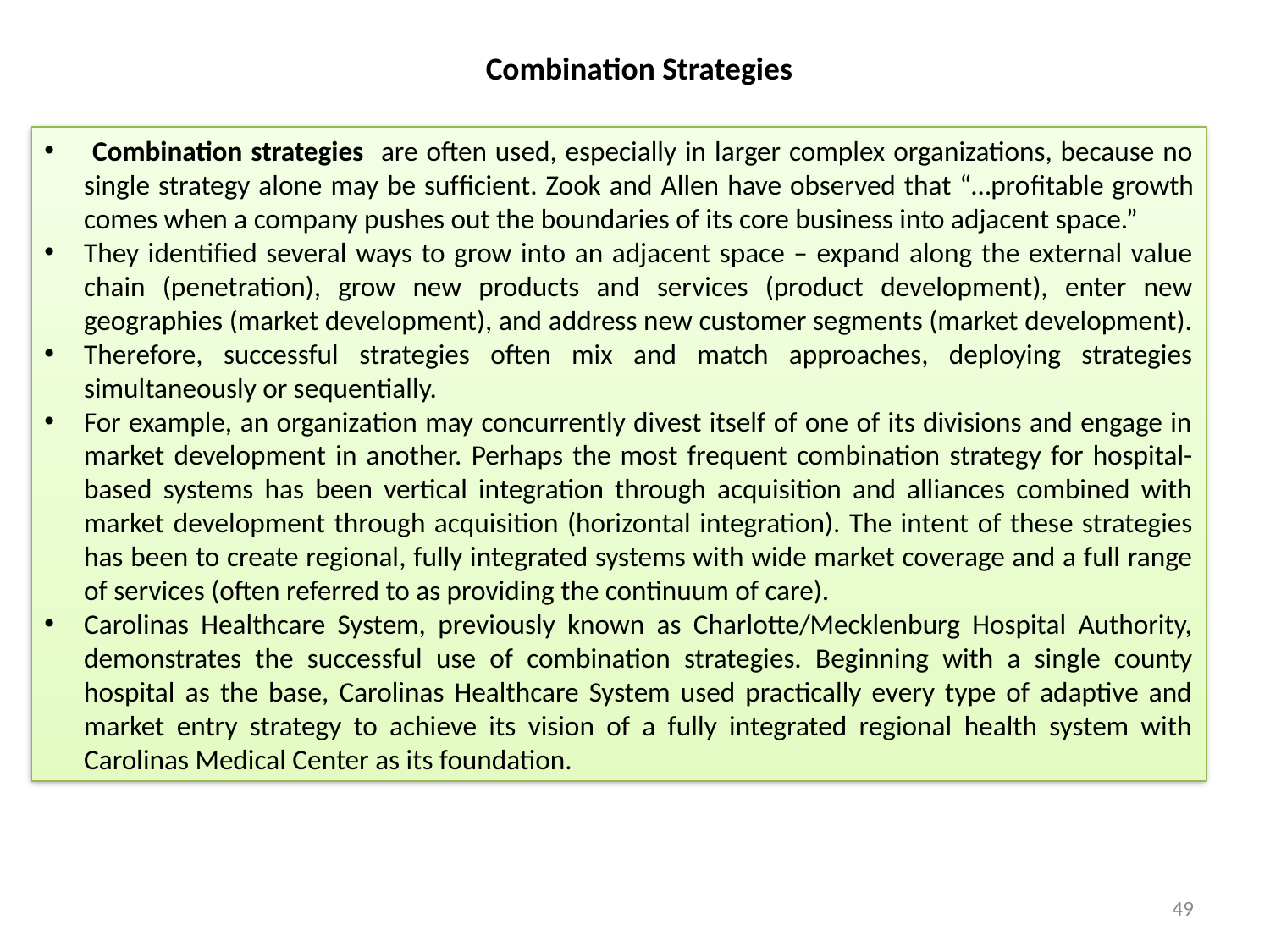

Combination Strategies
 Combination strategies  are often used, especially in larger complex organizations, because no single strategy alone may be sufﬁcient. Zook and Allen have observed that “…proﬁtable growth comes when a company pushes out the boundaries of its core business into adjacent space.”
They identiﬁed several ways to grow into an adjacent space – expand along the external value chain (penetration), grow new products and services (product development), enter new geographies (market development), and address new customer segments (market development).
Therefore, successful strategies often mix and match approaches, deploying strategies simultaneously or sequentially.
For example, an organization may concurrently divest itself of one of its divisions and engage in market development in another. Perhaps the most frequent combination strategy for hospital-based systems has been vertical integration through acquisition and alliances combined with market development through acquisition (horizontal integration). The intent of these strategies has been to create regional, fully integrated systems with wide market coverage and a full range of services (often referred to as providing the continuum of care).
Carolinas Healthcare System, previously known as Charlotte/Mecklenburg Hospital Authority, demonstrates the successful use of combination strategies. Beginning with a single county hospital as the base, Carolinas Healthcare System used practically every type of adaptive and market entry strategy to achieve its vision of a fully integrated regional health system with Carolinas Medical Center as its foundation.
49